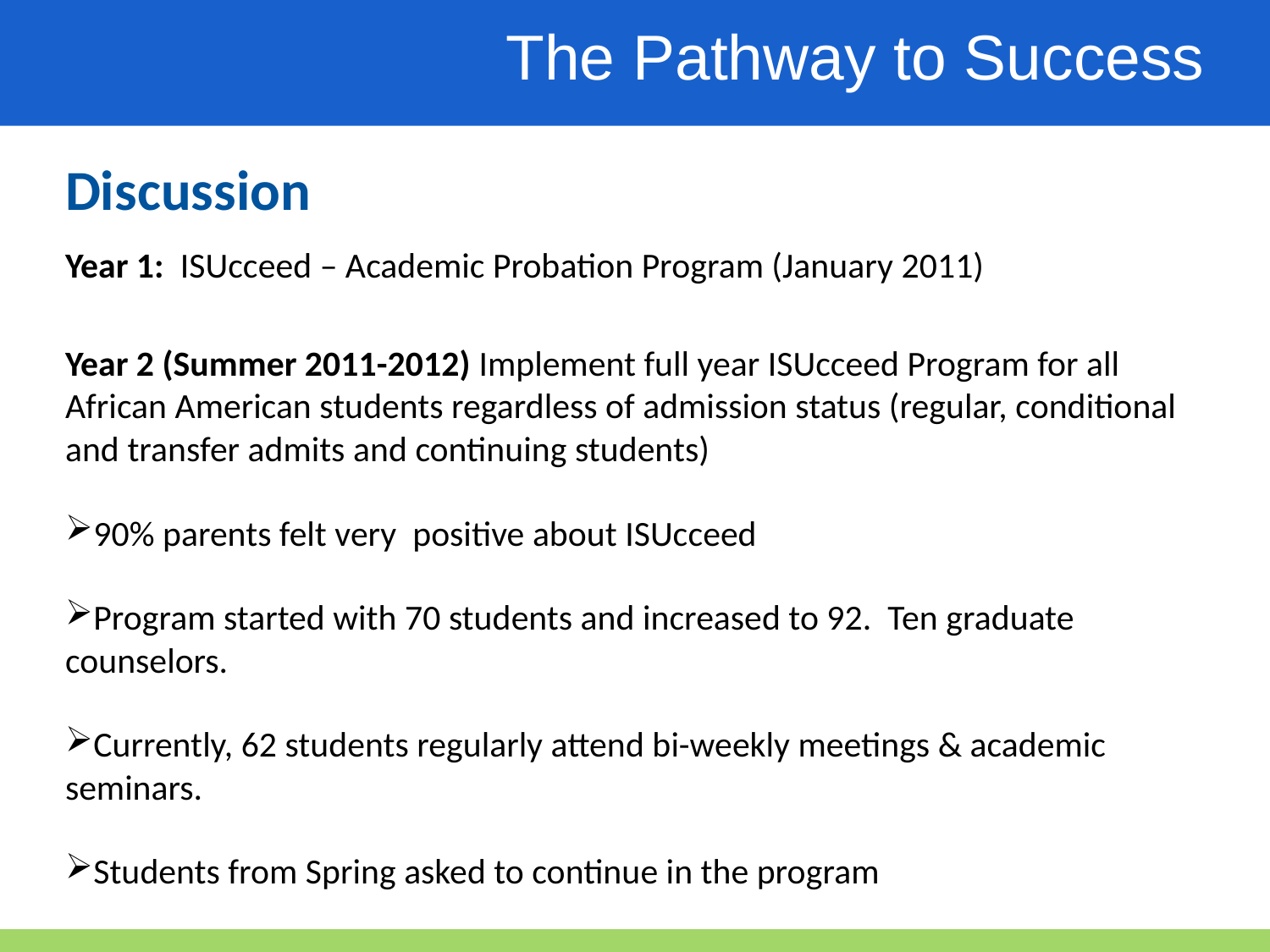

The Pathway to Success
Discussion
Year 1:  ISUcceed – Academic Probation Program (January 2011)

Year 2 (Summer 2011-2012) Implement full year ISUcceed Program for all African American students regardless of admission status (regular, conditional and transfer admits and continuing students)

90% parents felt very  positive about ISUcceed

Program started with 70 students and increased to 92.  Ten graduate counselors.

Currently, 62 students regularly attend bi-weekly meetings & academic seminars.

Students from Spring asked to continue in the program